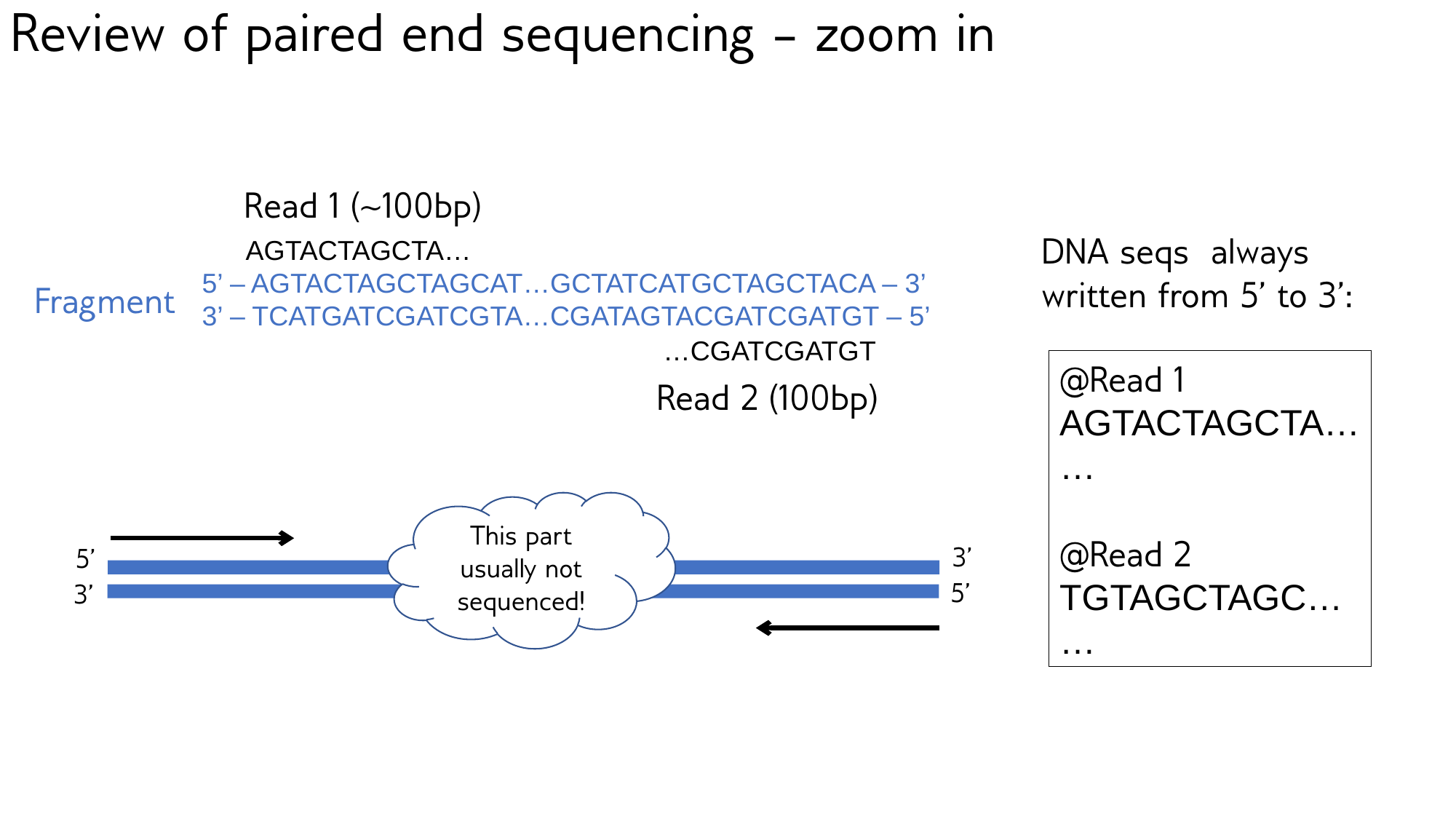

Review of paired end sequencing – zoom in
Read 1 (~100bp)
DNA seqs  always written from 5’ to 3’:
AGTACTAGCTA…
5’ – AGTACTAGCTAGCAT…GCTATCATGCTAGCTACA – 3’
3’ – TCATGATCGATCGTA…CGATAGTACGATCGATGT – 5’
Fragment
…CGATCGATGT
@Read 1
AGTACTAGCTA…
…

@Read 2
TGTAGCTAGC…
…
Read 2 (100bp)
This part usually not sequenced!
3’
5’

5’
3’